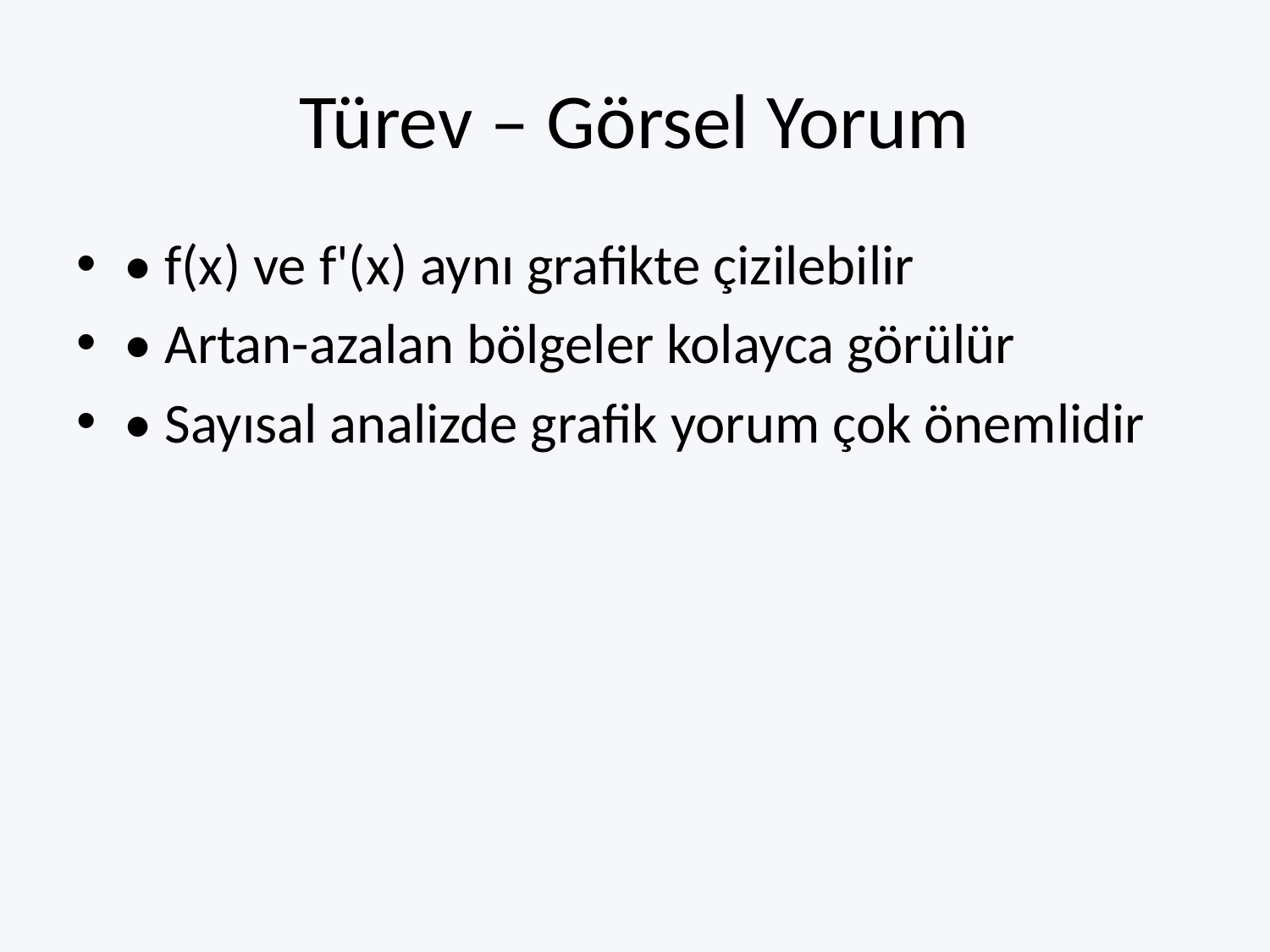

# Türev – Görsel Yorum
• f(x) ve f'(x) aynı grafikte çizilebilir
• Artan-azalan bölgeler kolayca görülür
• Sayısal analizde grafik yorum çok önemlidir